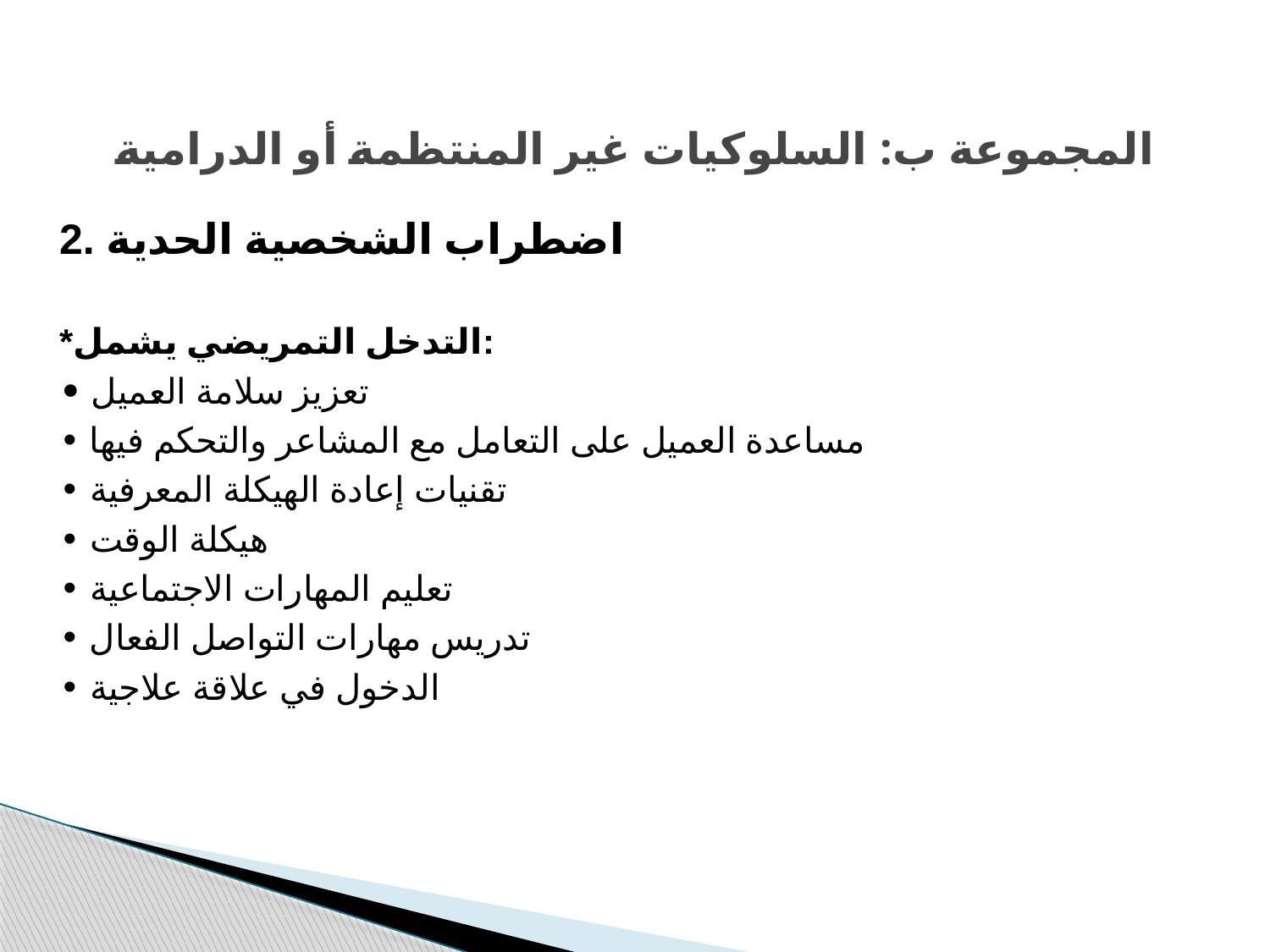

# المجموعة ب: السلوكيات غير المنتظمة أو الدرامية
2. اضطراب الشخصية الحدية

*التدخل التمريضي يشمل:
• تعزيز سلامة العميل
• مساعدة العميل على التعامل مع المشاعر والتحكم فيها
• تقنيات إعادة الهيكلة المعرفية
• هيكلة الوقت
• تعليم المهارات الاجتماعية
• تدريس مهارات التواصل الفعال
• الدخول في علاقة علاجية